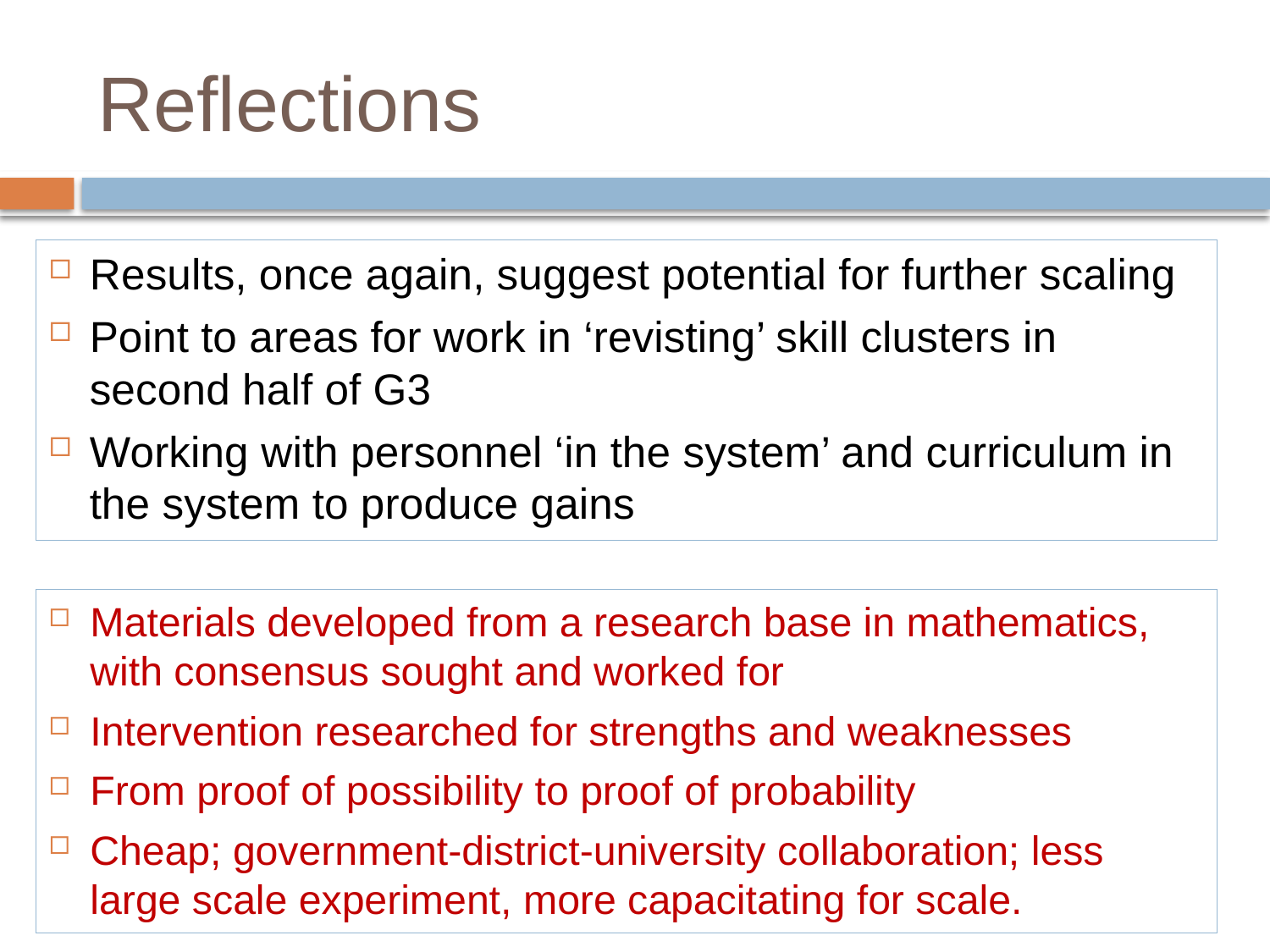

# Reflections
Results, once again, suggest potential for further scaling
Point to areas for work in ‘revisting’ skill clusters in second half of G3
Working with personnel ‘in the system’ and curriculum in the system to produce gains
Materials developed from a research base in mathematics, with consensus sought and worked for
Intervention researched for strengths and weaknesses
From proof of possibility to proof of probability
Cheap; government-district-university collaboration; less large scale experiment, more capacitating for scale.